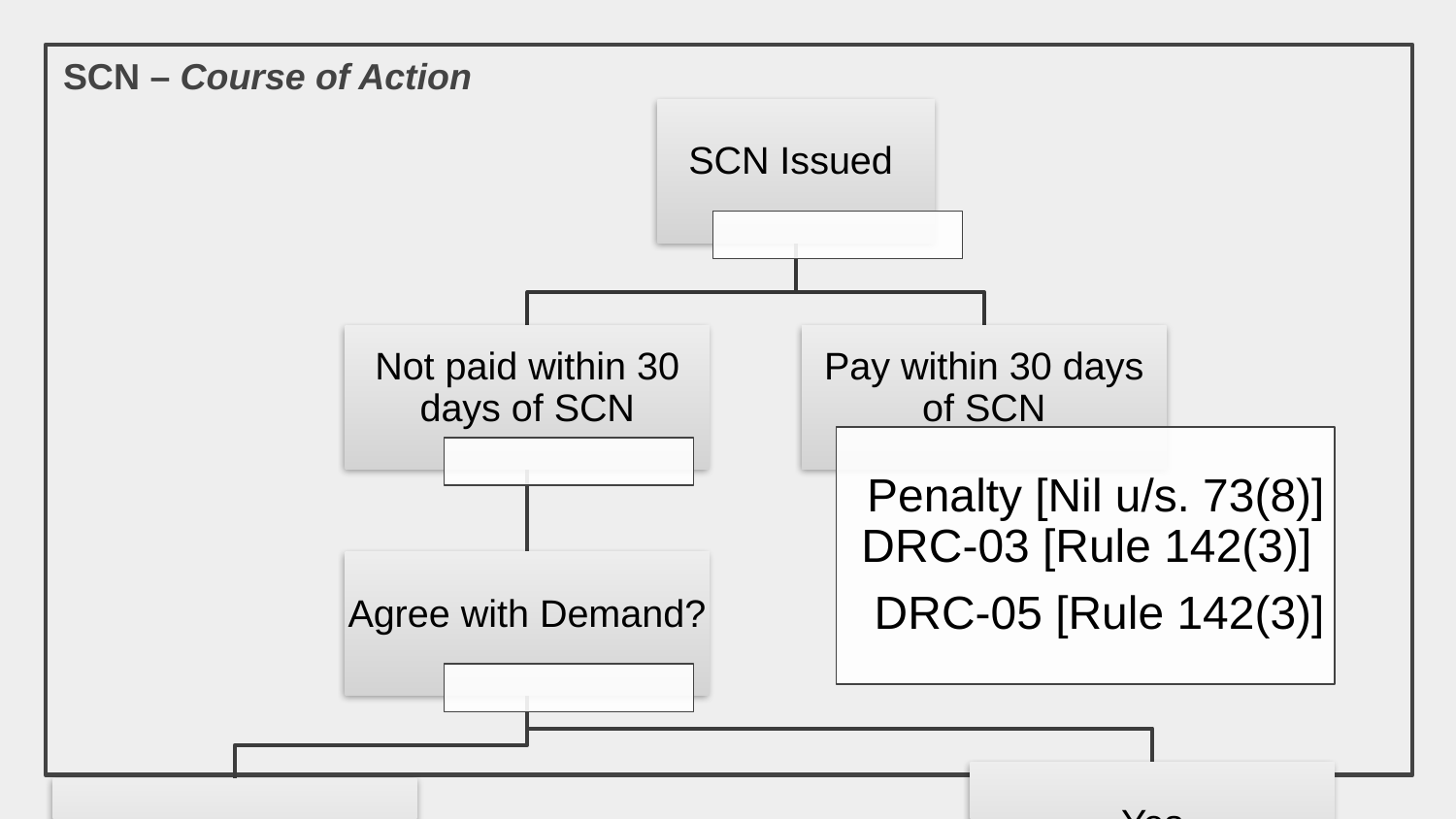

# SCN – Course of Action
SCN Issued

Pay within 30 days of SCN
Penalty [Nil u/s. 73(8)] DRC-03 [Rule 142(3)]
DRC-05 [Rule 142(3)]
Not paid within 30 days of SCN

Agree with Demand?

Yes

Penalty [10% /10K u/s. 73(9)/50% 74(11)]
File Reply to SCN in DRC-06 [Section 73(9)/74(9), Rule 142(4)
OIO u/s. 73(10) /74(10)
Summary OIO DRC-07 u/r 142(5)

No

File Reply to SCN in DRC-06 [Section 73(9)/74(9), Rule 142(4)
OIO u/s. 73(10) /74(10)
Summary OIO DRC-07 u/r 142(5)
Pay within 30 days from receipt of OIO

Yes
Penalty  10% (min 10J)u/s.73(9)/50% 74(11)